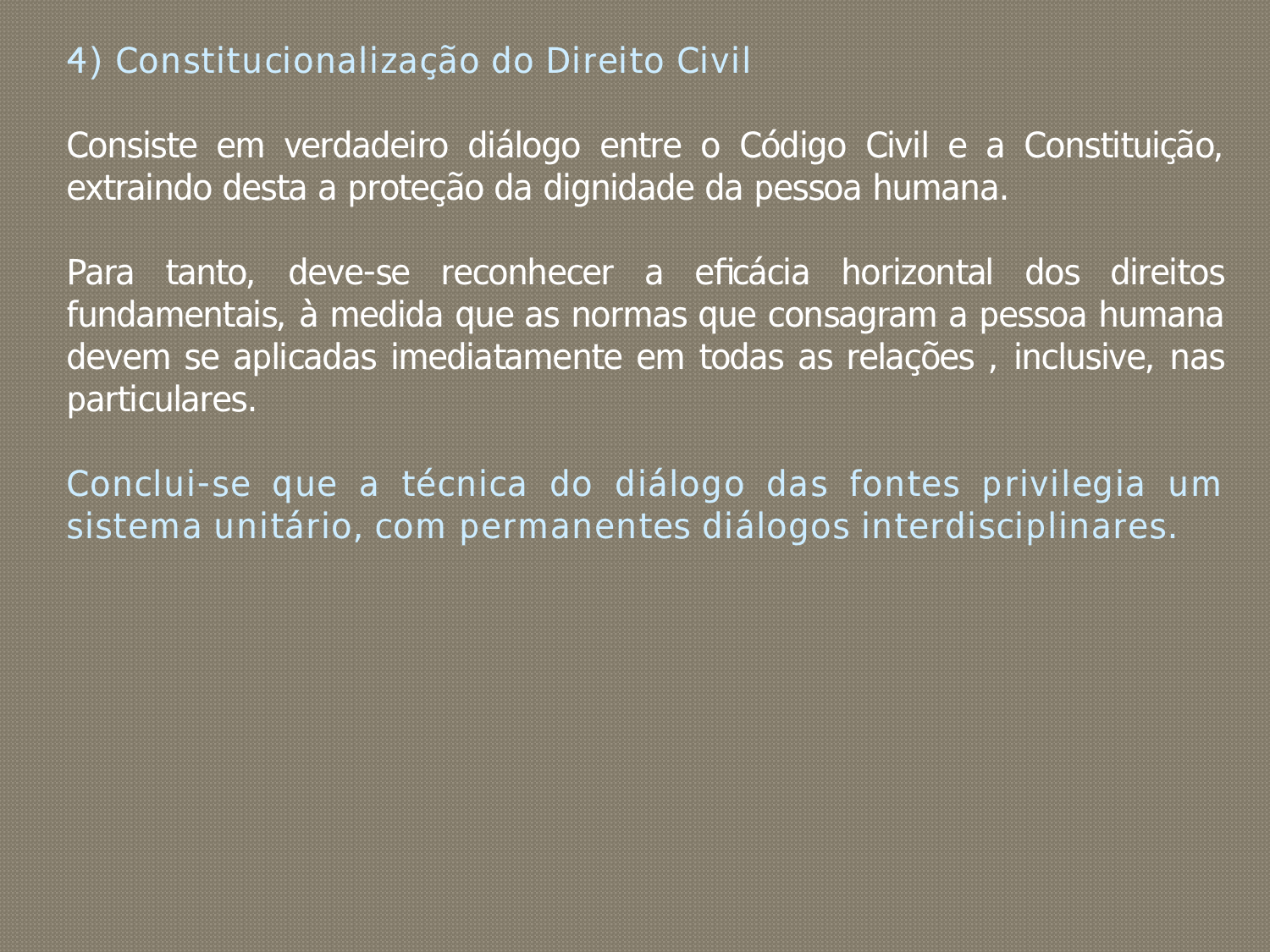

4) Constitucionalização do Direito Civil

Consiste em verdadeiro diálogo entre o Código Civil e a Constituição, extraindo desta a proteção da dignidade da pessoa humana.

Para tanto, deve-se reconhecer a eficácia horizontal dos direitos fundamentais, à medida que as normas que consagram a pessoa humana devem se aplicadas imediatamente em todas as relações , inclusive, nas particulares.

Conclui-se que a técnica do diálogo das fontes privilegia um sistema unitário, com permanentes diálogos interdisciplinares.